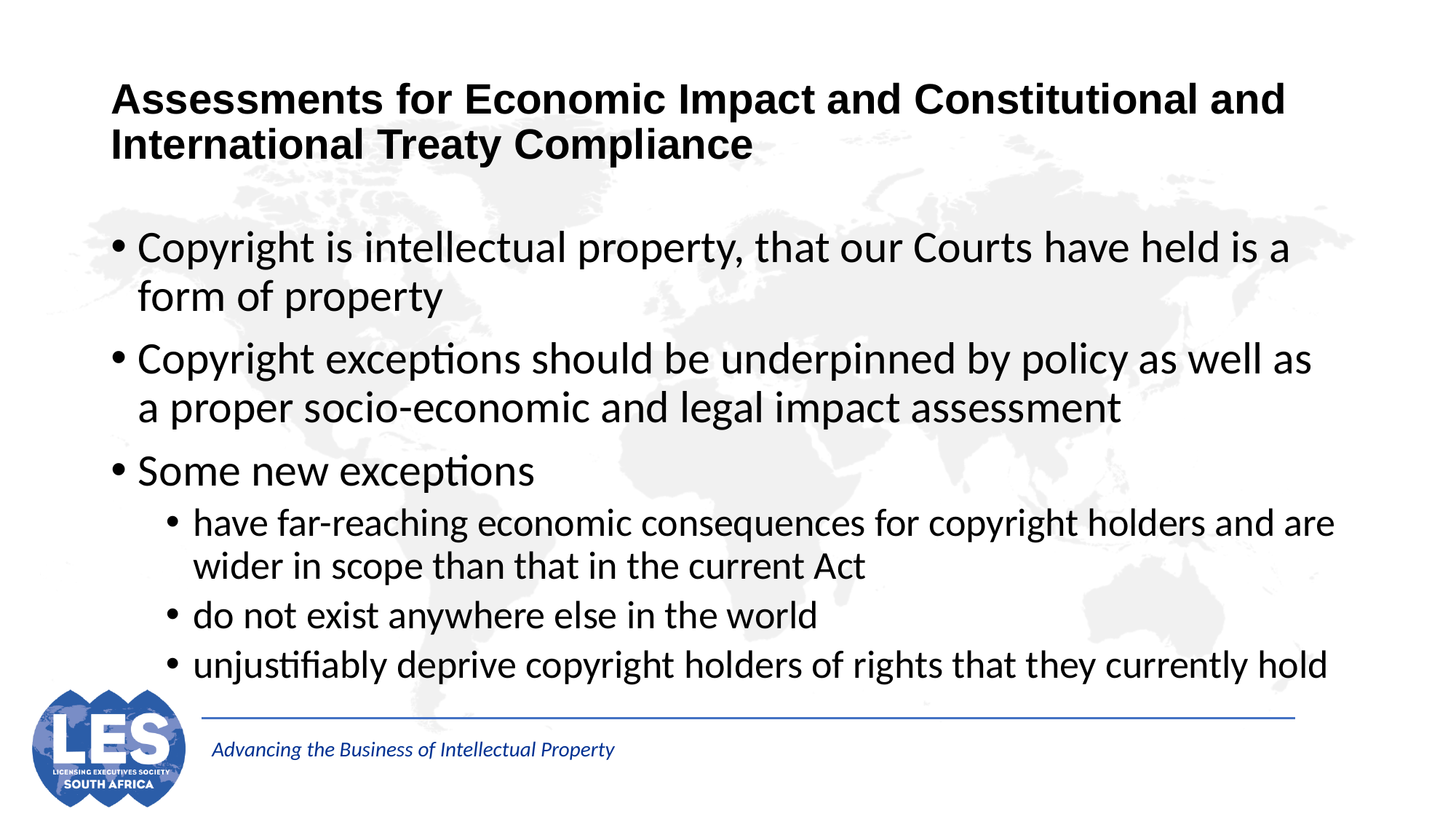

# Assessments for Economic Impact and Constitutional and International Treaty Compliance
Copyright is intellectual property, that our Courts have held is a form of property
Copyright exceptions should be underpinned by policy as well as a proper socio-economic and legal impact assessment
Some new exceptions
have far-reaching economic consequences for copyright holders and are wider in scope than that in the current Act
do not exist anywhere else in the world
unjustifiably deprive copyright holders of rights that they currently hold